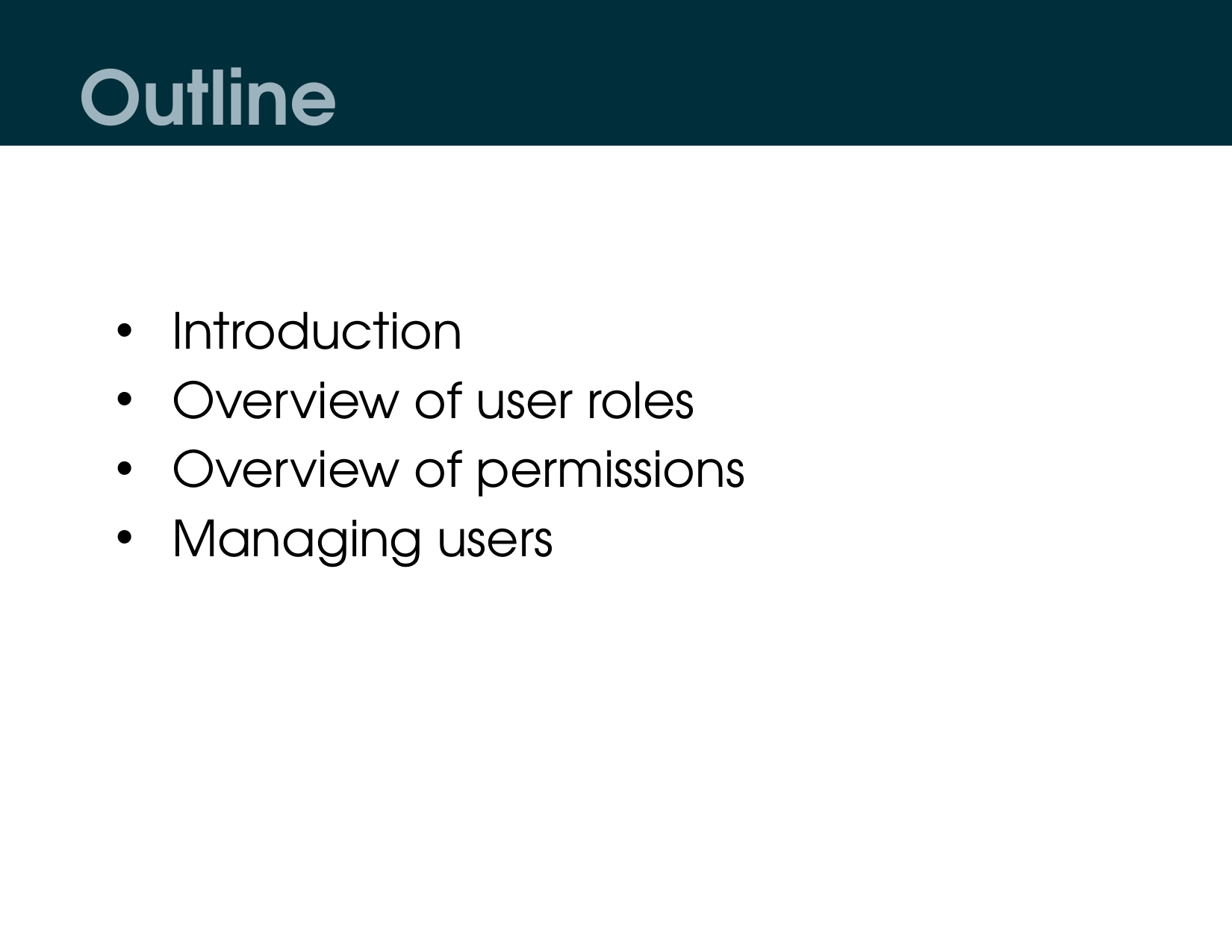

# Outline
Introduction
Overview of user roles
Overview of permissions
Managing users